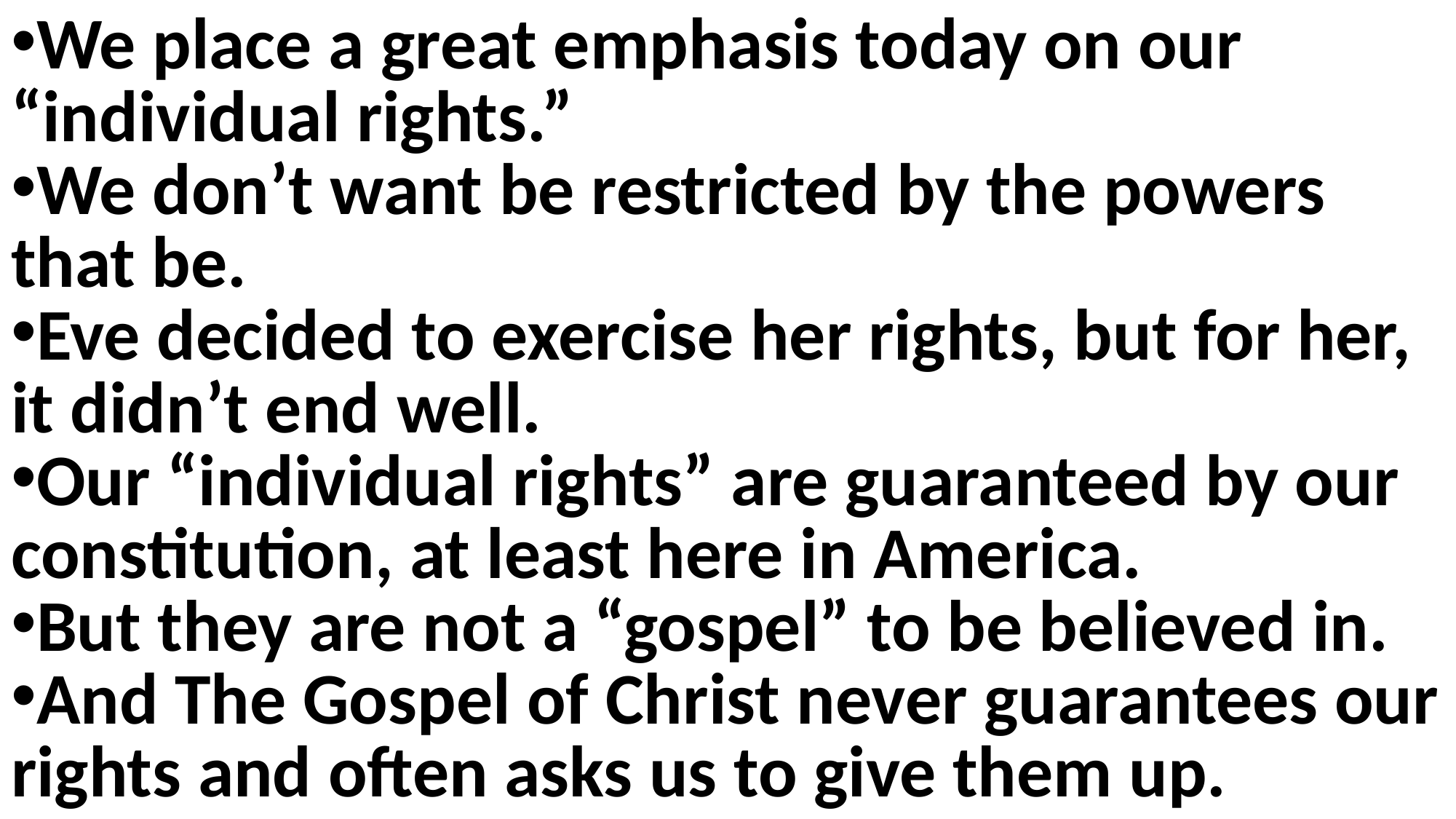

We place a great emphasis today on our “individual rights.”
We don’t want be restricted by the powers that be.
Eve decided to exercise her rights, but for her, it didn’t end well.
Our “individual rights” are guaranteed by our constitution, at least here in America.
But they are not a “gospel” to be believed in.
And The Gospel of Christ never guarantees our rights and often asks us to give them up.